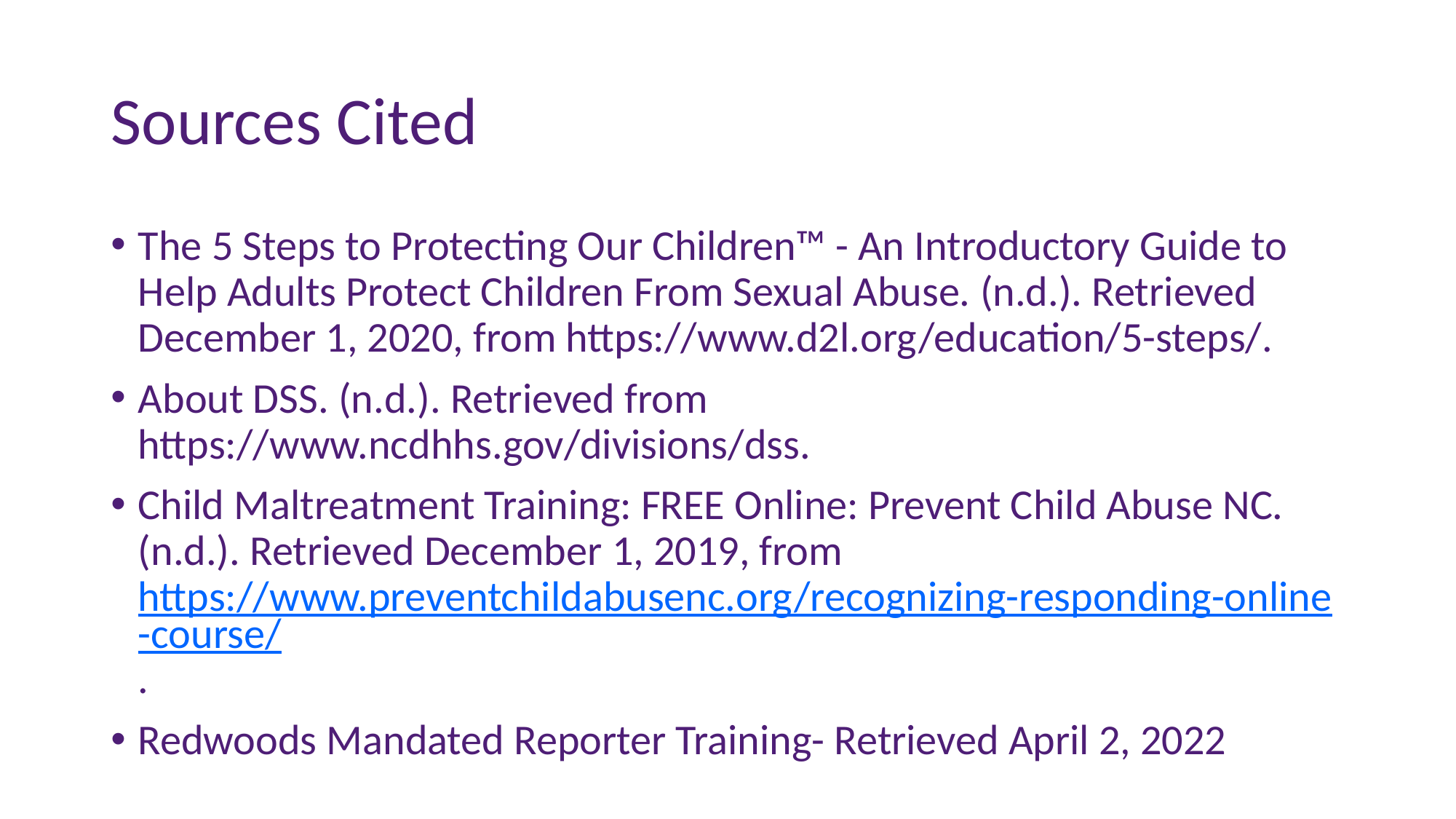

# Sources Cited
The 5 Steps to Protecting Our Children™ - An Introductory Guide to Help Adults Protect Children From Sexual Abuse. (n.d.). Retrieved December 1, 2020, from https://www.d2l.org/education/5-steps/.
About DSS. (n.d.). Retrieved from https://www.ncdhhs.gov/divisions/dss.
Child Maltreatment Training: FREE Online: Prevent Child Abuse NC. (n.d.). Retrieved December 1, 2019, from https://www.preventchildabusenc.org/recognizing-responding-online-course/.
Redwoods Mandated Reporter Training- Retrieved April 2, 2022